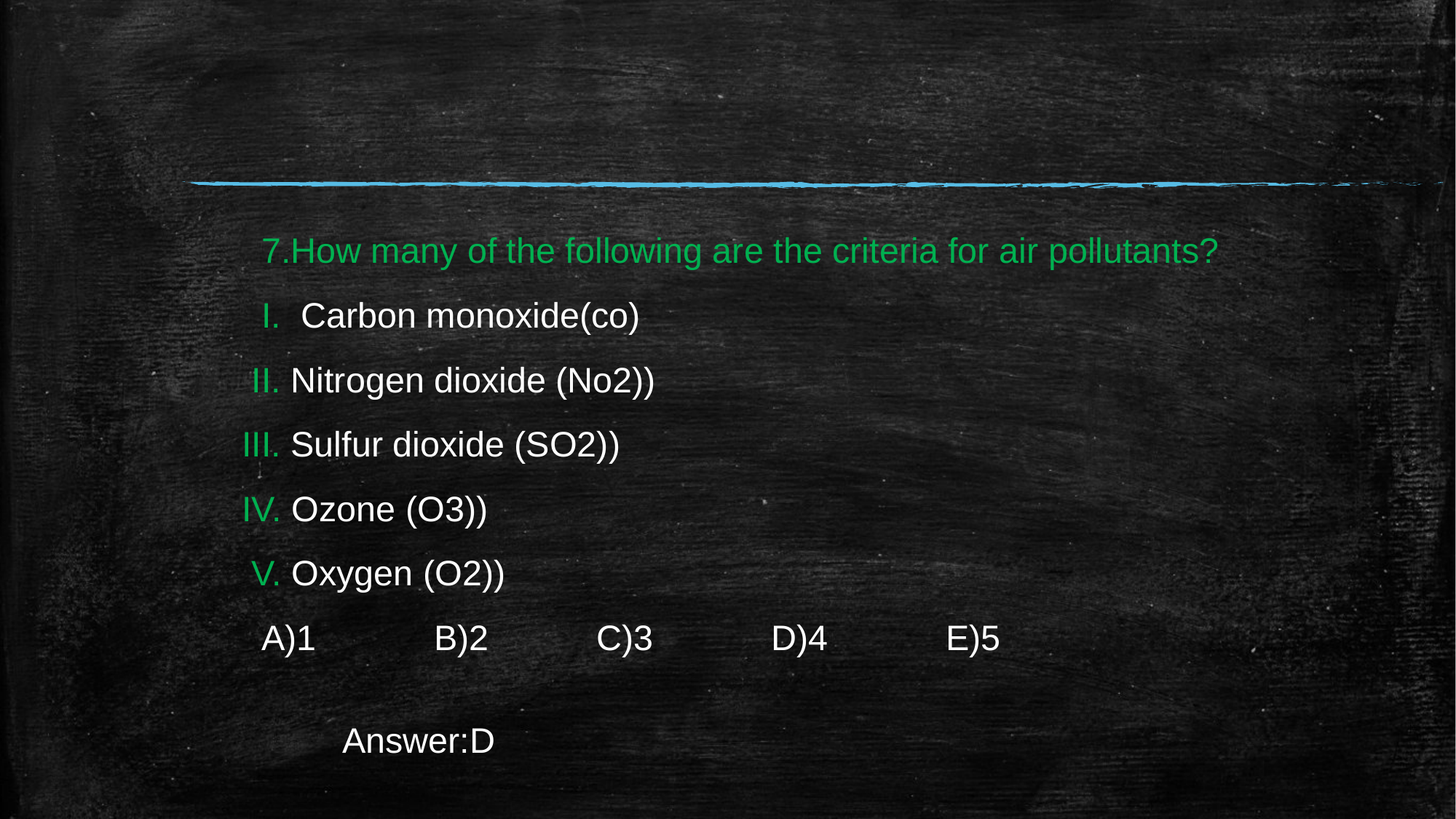

7.How many of the following are the criteria for air pollutants?
       I.  Carbon monoxide(co)
      II. Nitrogen dioxide (No2))
     III. Sulfur dioxide (SO2))
     IV. Ozone (O3))
      V. Oxygen (O2))
       A)1            B)2           C)3            D)4            E)5
                                                                                                                         Answer:D